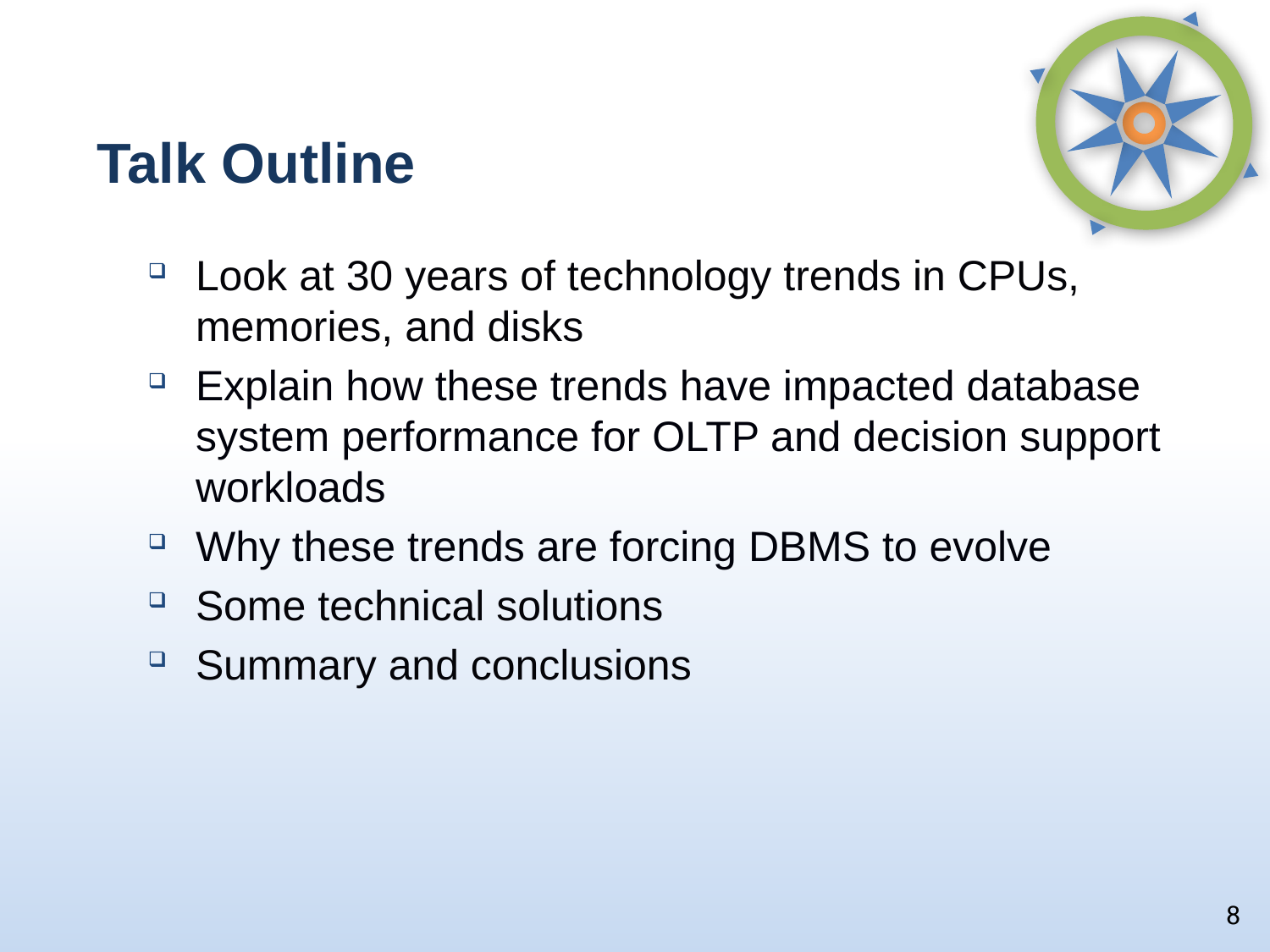

# Talk Outline
Look at 30 years of technology trends in CPUs, memories, and disks
Explain how these trends have impacted database system performance for OLTP and decision support workloads
Why these trends are forcing DBMS to evolve
Some technical solutions
Summary and conclusions
8